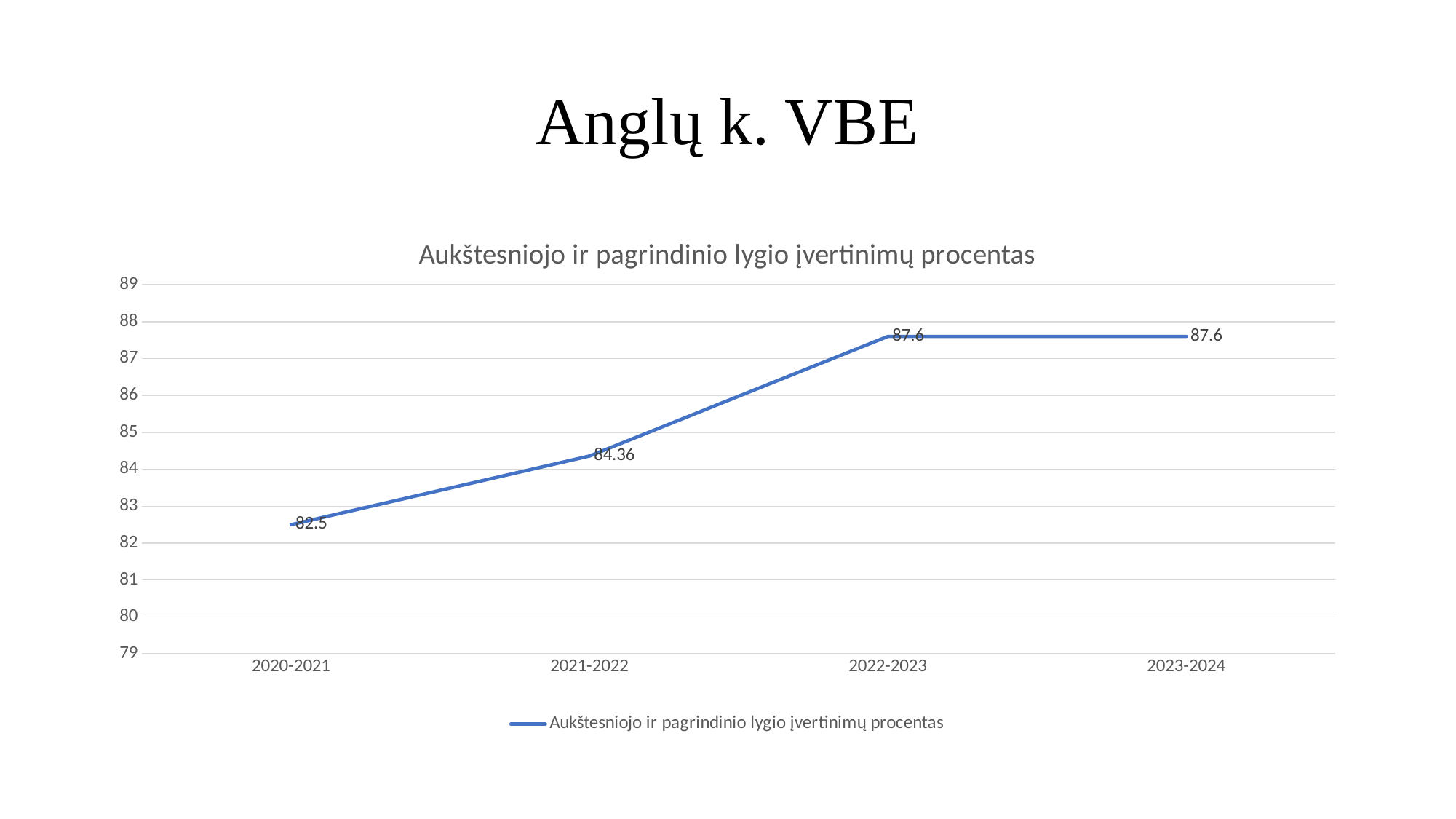

# Anglų k. VBE

### Chart:

| Category | Aukštesniojo ir pagrindinio lygio įvertinimų procentas |
|---|---|
| 2020-2021 | 82.5 |
| 2021-2022 | 84.36 |
| 2022-2023 | 87.6 |
| 2023-2024 | 87.6 |